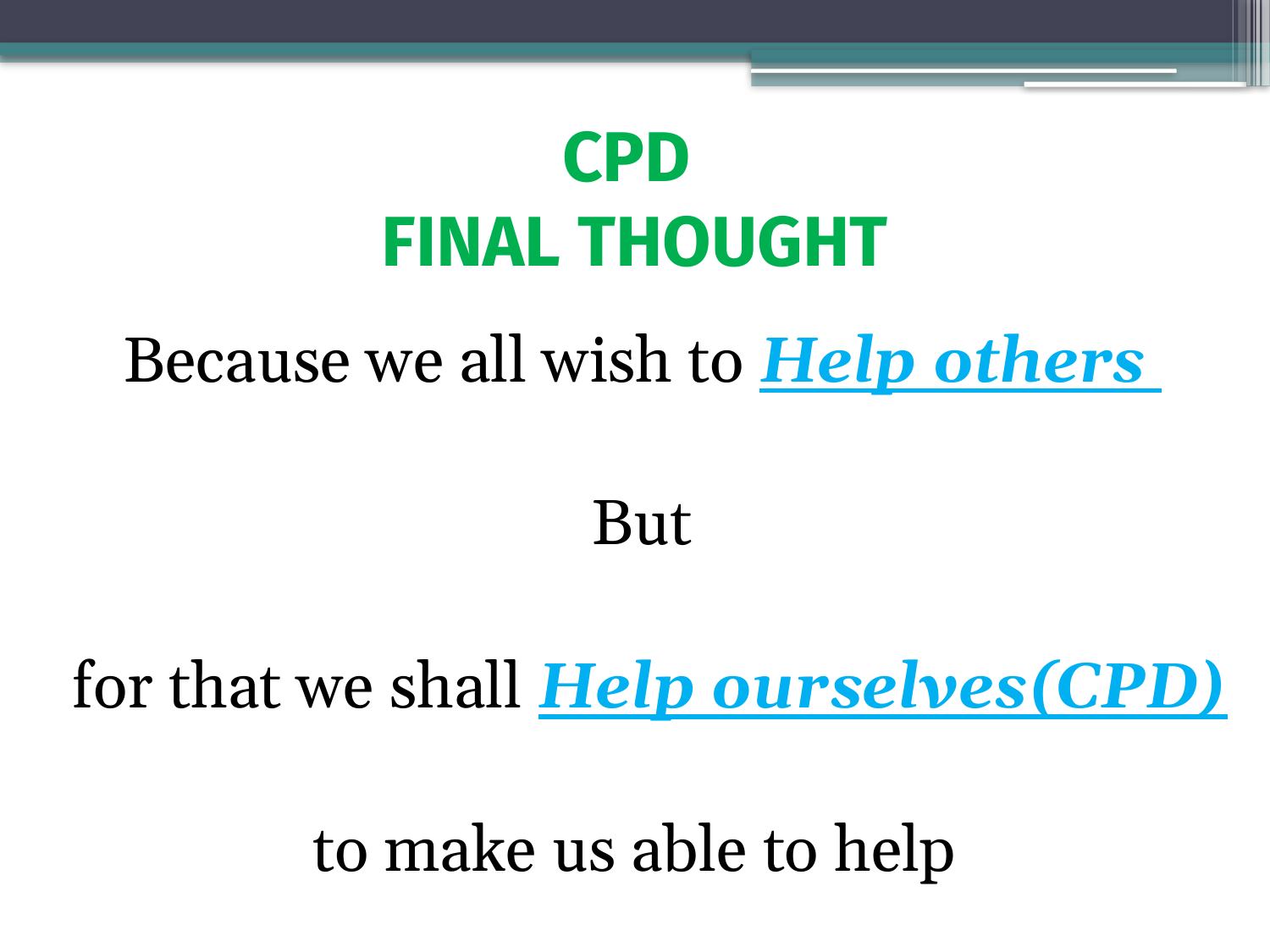

# CPD FINAL THOUGHT
Because we all wish to Help others

But

 for that we shall Help ourselves(CPD)

to make us able to help